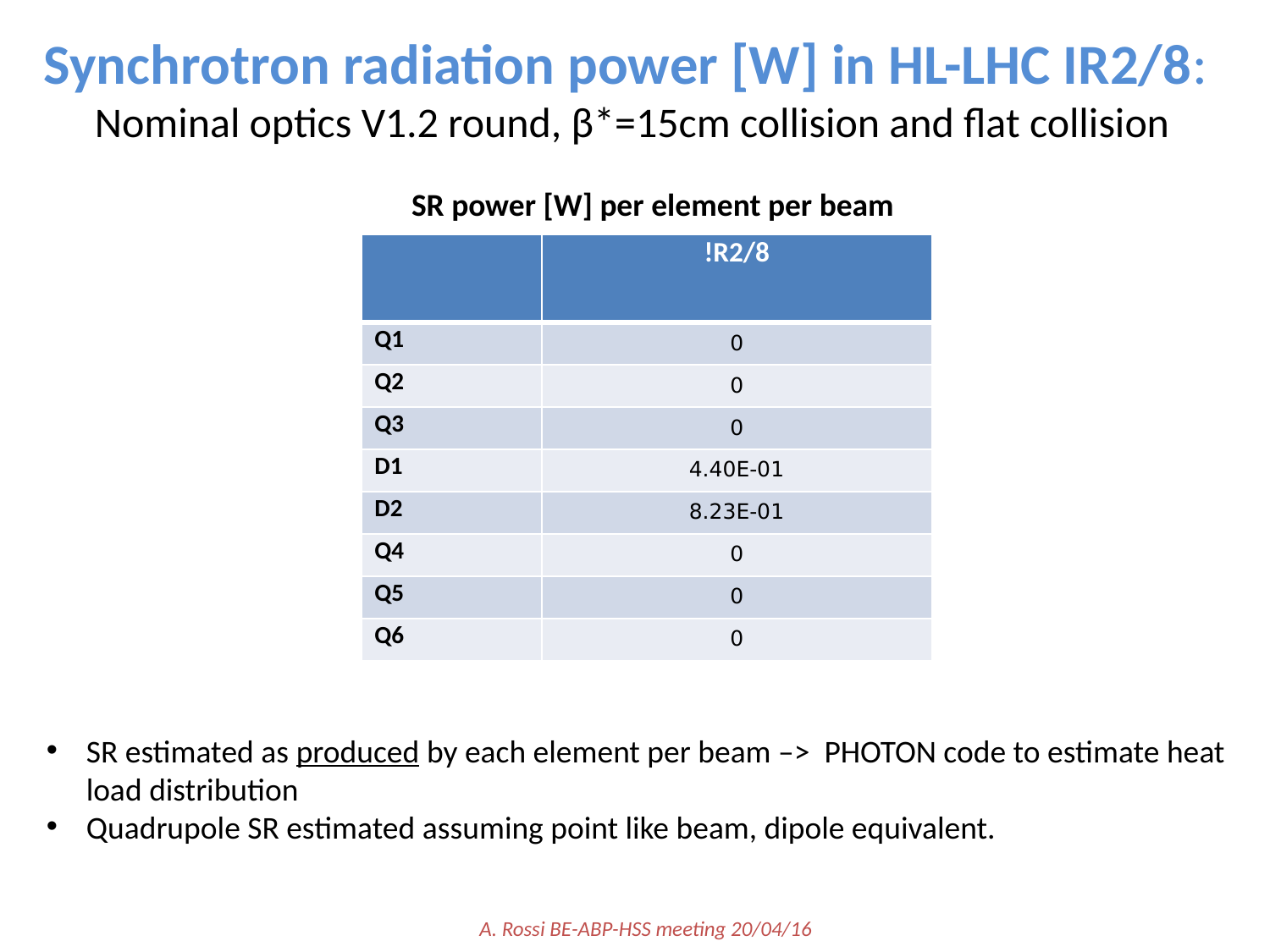

# Synchrotron radiation power [W] in HL-LHC IR2/8: Nominal optics V1.2 round, β*=15cm collision and flat collision
SR power [W] per element per beam
|  | !R2/8 |
| --- | --- |
| Q1 | 0 |
| Q2 | 0 |
| Q3 | 0 |
| D1 | 4.40E-01 |
| D2 | 8.23E-01 |
| Q4 | 0 |
| Q5 | 0 |
| Q6 | 0 |
SR estimated as produced by each element per beam –>  PHOTON code to estimate heat load distribution
Quadrupole SR estimated assuming point like beam, dipole equivalent.
A. Rossi BE-ABP-HSS meeting 20/04/16